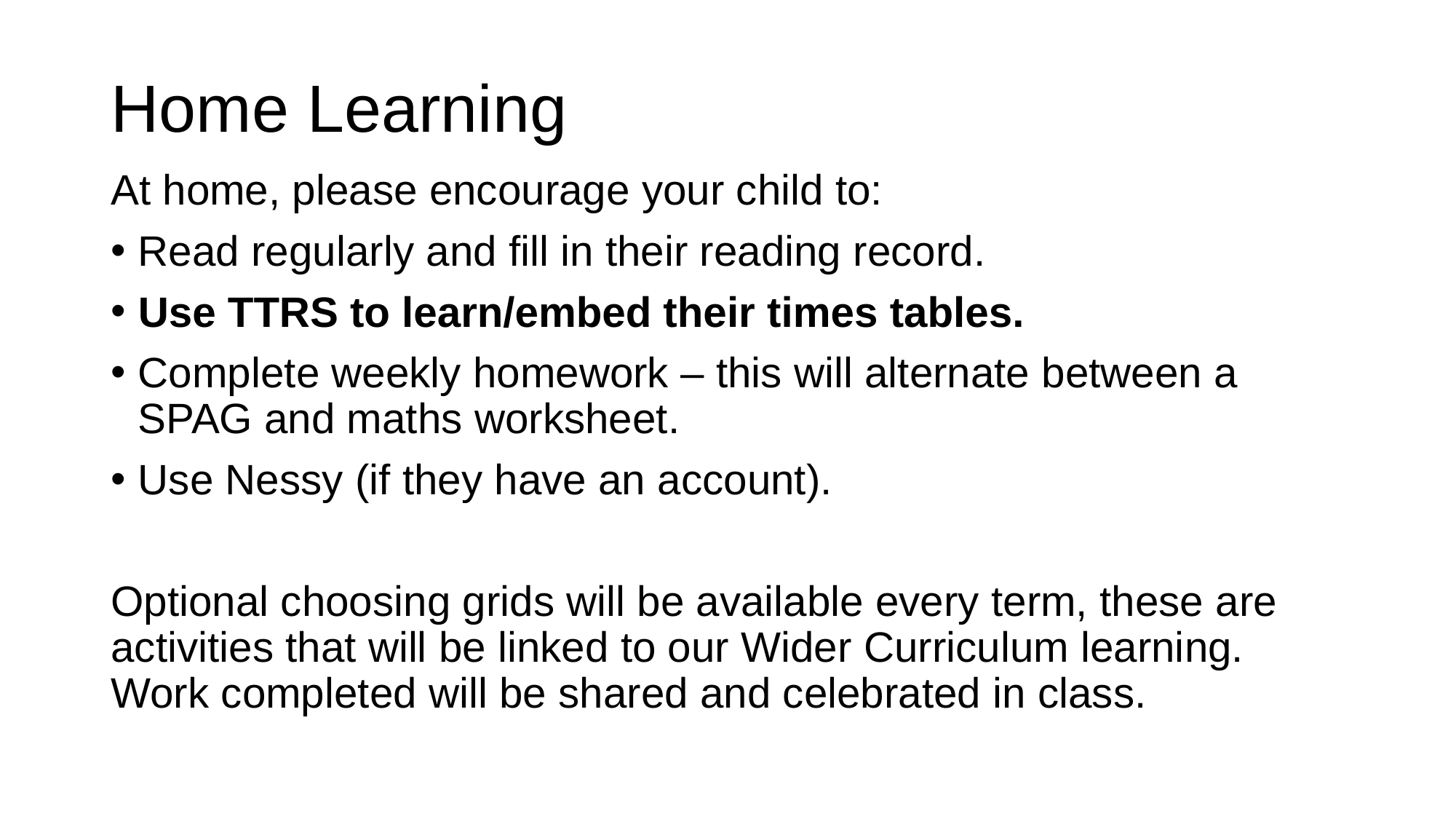

# Home Learning
At home, please encourage your child to:
Read regularly and fill in their reading record.
Use TTRS to learn/embed their times tables.
Complete weekly homework – this will alternate between a SPAG and maths worksheet.
Use Nessy (if they have an account).

Optional choosing grids will be available every term, these are activities that will be linked to our Wider Curriculum learning. Work completed will be shared and celebrated in class.